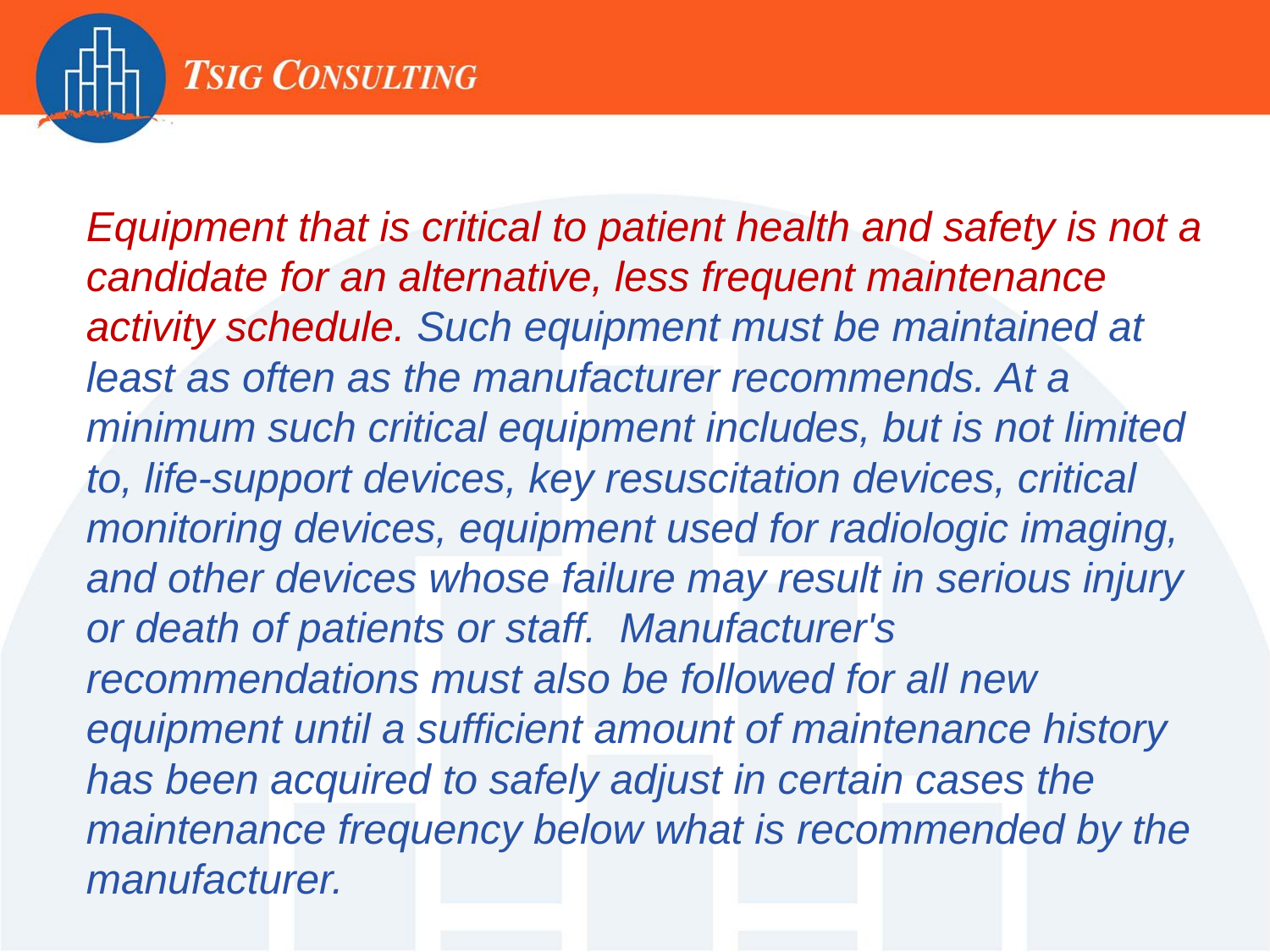

Equipment that is critical to patient health and safety is not a candidate for an alternative, less frequent maintenance activity schedule. Such equipment must be maintained at least as often as the manufacturer recommends. At a minimum such critical equipment includes, but is not limited to, life-support devices, key resuscitation devices, critical monitoring devices, equipment used for radiologic imaging, and other devices whose failure may result in serious injury or death of patients or staff.  Manufacturer's recommendations must also be followed for all new equipment until a sufficient amount of maintenance history has been acquired to safely adjust in certain cases the maintenance frequency below what is recommended by the manufacturer.